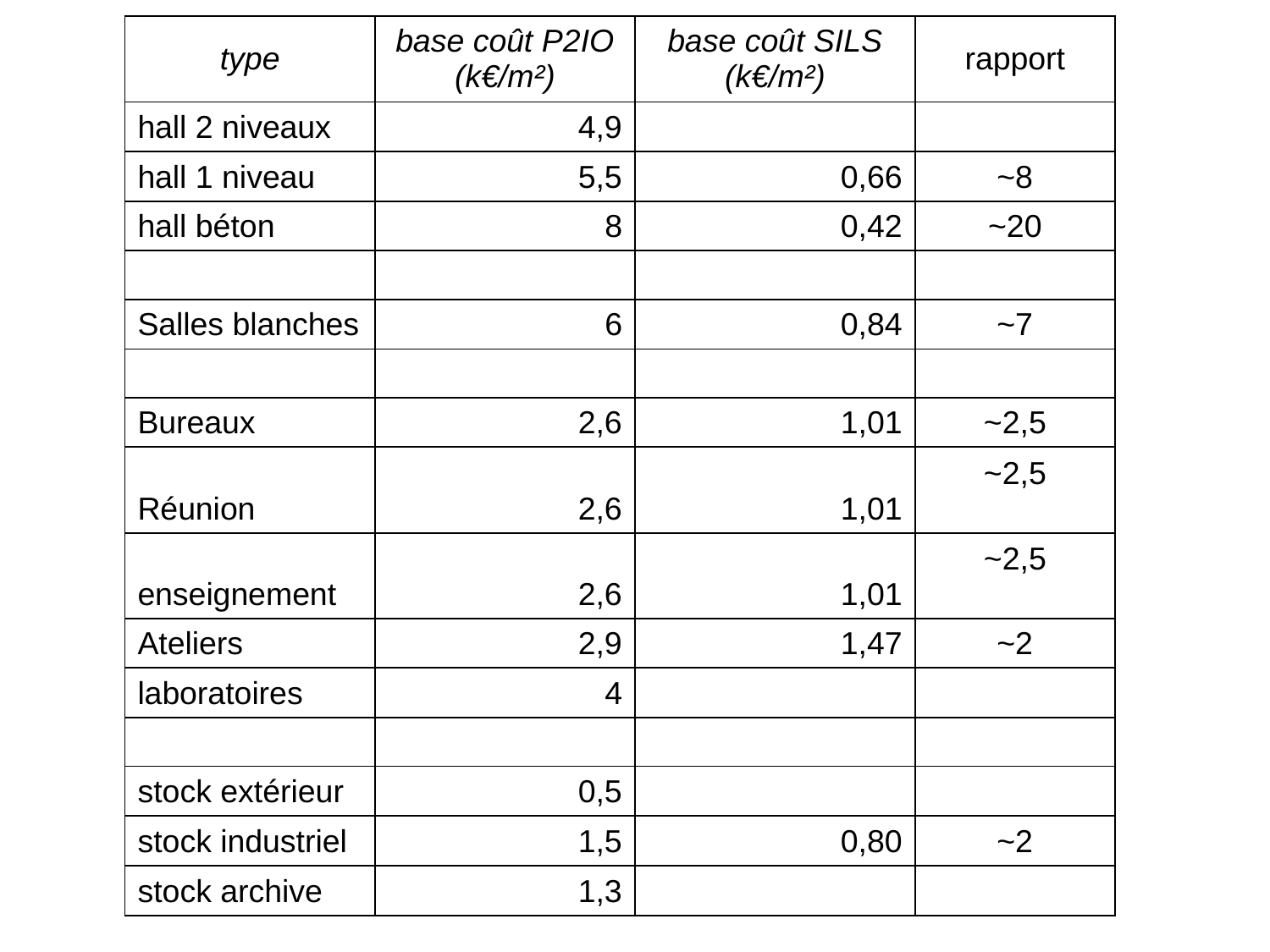

| type | base coût P2IO (k€/m²) | base coût SILS (k€/m²) | rapport |
| --- | --- | --- | --- |
| hall 2 niveaux | 4,9 |  |  |
| hall 1 niveau | 5,5 | 0,66 | ~8 |
| hall béton | 8 | 0,42 | ~20 |
|  |  |  |  |
| Salles blanches | 6 | 0,84 | ~7 |
|  |  |  |  |
| Bureaux | 2,6 | 1,01 | ~2,5 |
| Réunion | 2,6 | 1,01 | ~2,5 |
| enseignement | 2,6 | 1,01 | ~2,5 |
| Ateliers | 2,9 | 1,47 | ~2 |
| laboratoires | 4 |  |  |
|  |  |  |  |
| stock extérieur | 0,5 |  |  |
| stock industriel | 1,5 | 0,80 | ~2 |
| stock archive | 1,3 |  |  |